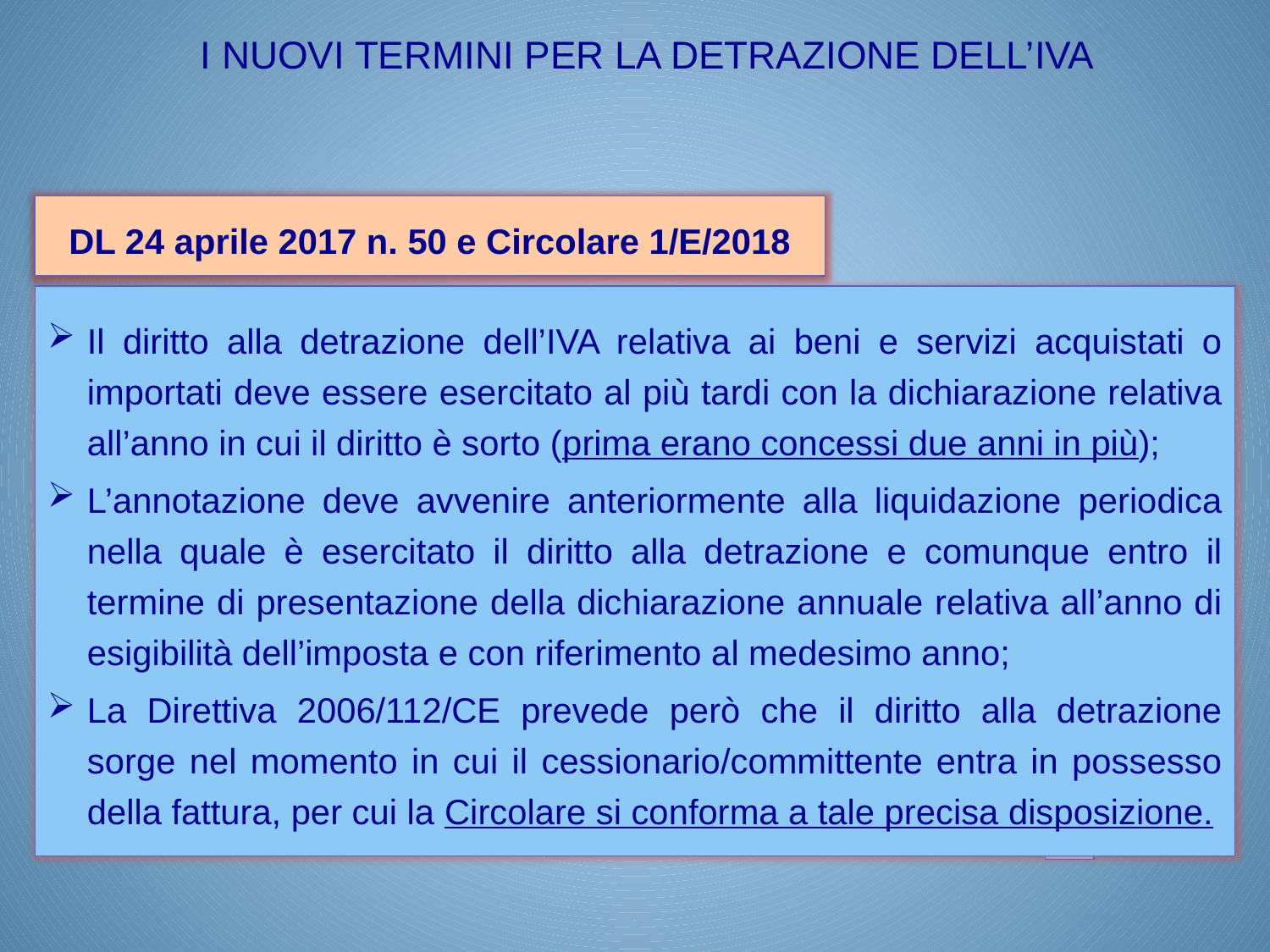

I NUOVI TERMINI PER LA DETRAZIONE DELL’IVA
DL 24 aprile 2017 n. 50 e Circolare 1/E/2018
Il diritto alla detrazione dell’IVA relativa ai beni e servizi acquistati o importati deve essere esercitato al più tardi con la dichiarazione relativa all’anno in cui il diritto è sorto (prima erano concessi due anni in più);
L’annotazione deve avvenire anteriormente alla liquidazione periodica nella quale è esercitato il diritto alla detrazione e comunque entro il termine di presentazione della dichiarazione annuale relativa all’anno di esigibilità dell’imposta e con riferimento al medesimo anno;
La Direttiva 2006/112/CE prevede però che il diritto alla detrazione sorge nel momento in cui il cessionario/committente entra in possesso della fattura, per cui la Circolare si conforma a tale precisa disposizione.